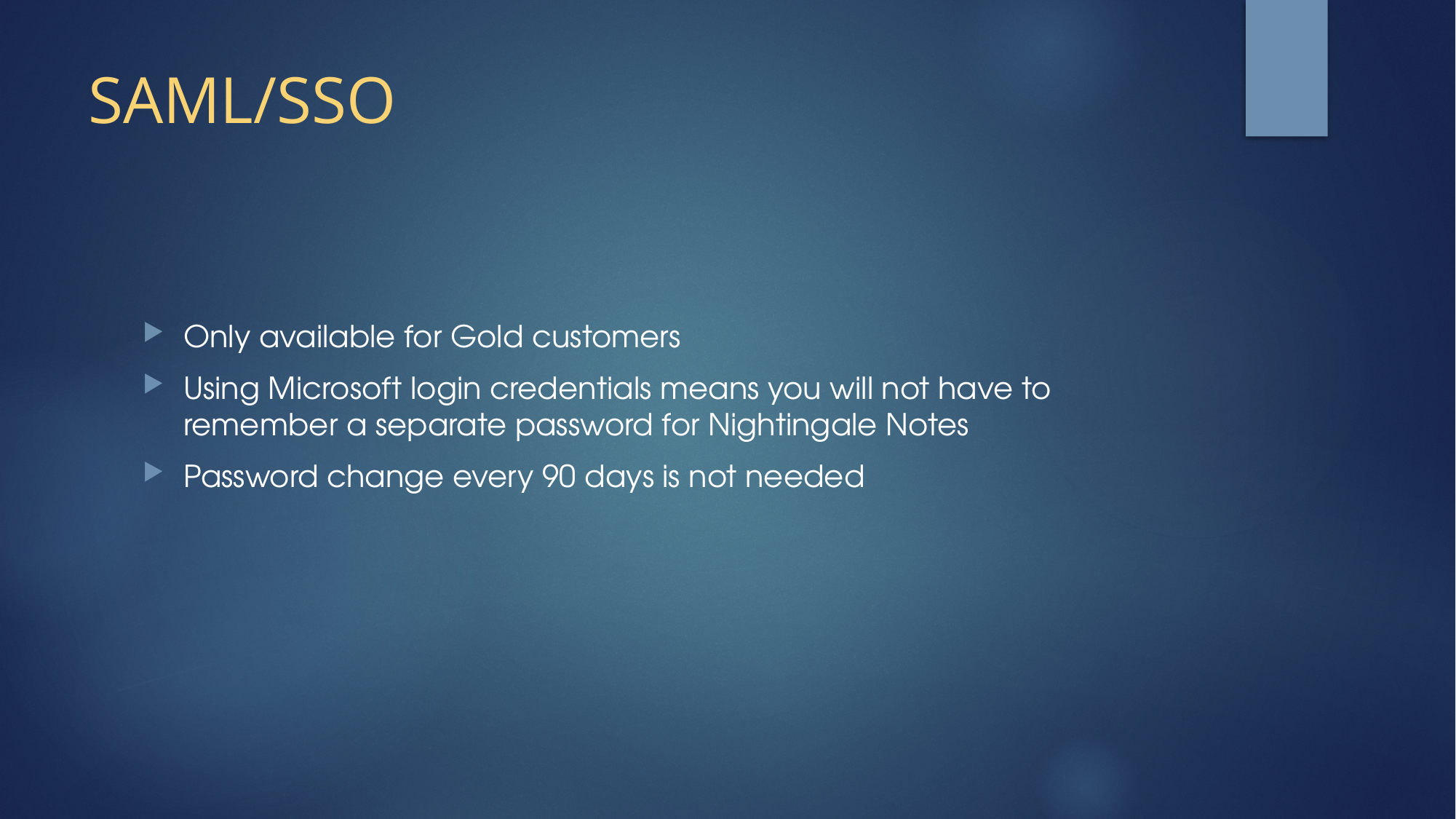

# SAML/SSO
Only available for Gold customers
Using Microsoft login credentials means you will not have to remember a separate password for Nightingale Notes
Password change every 90 days is not needed